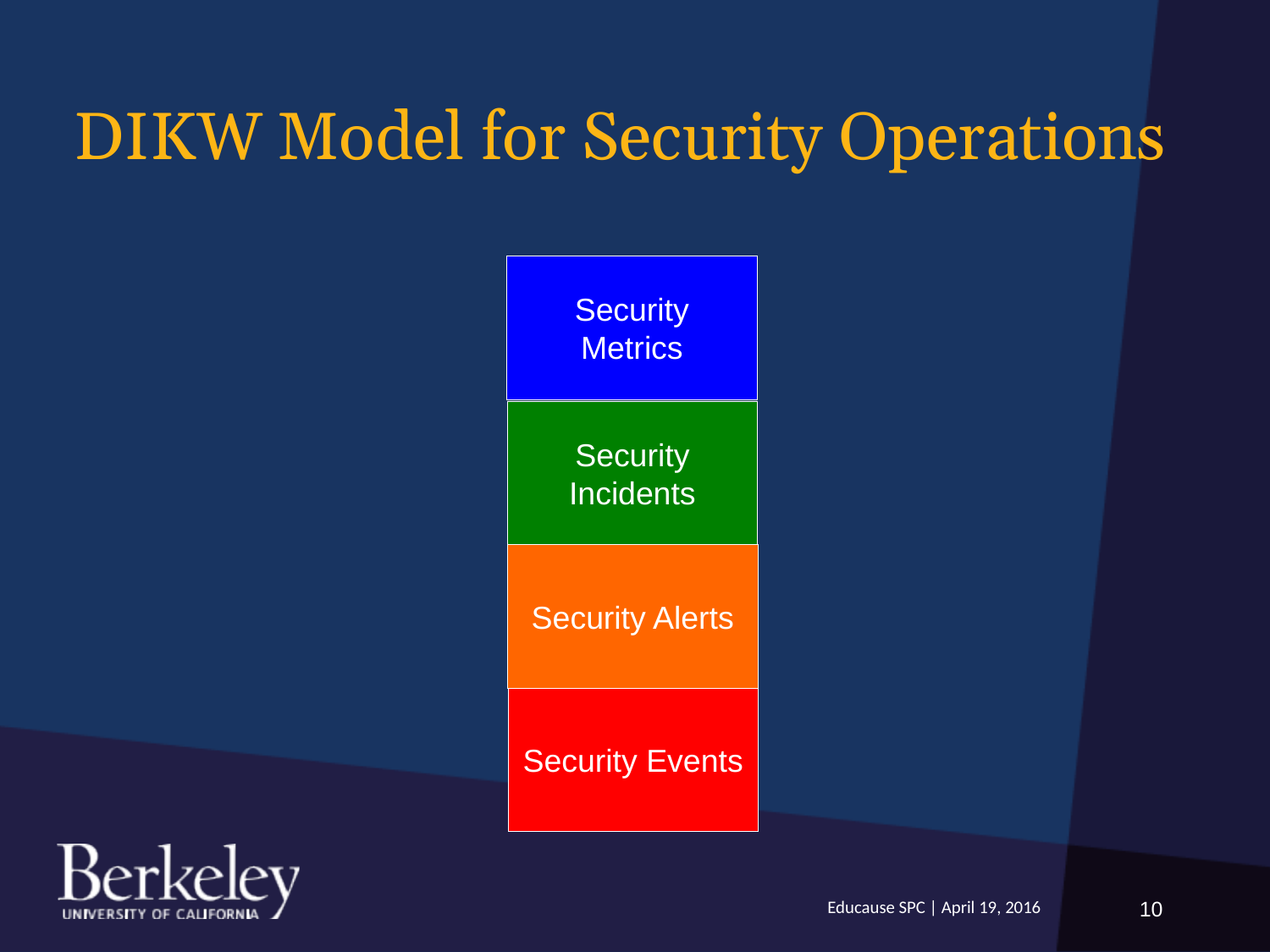

# DIKW Model for Security Operations
Security Metrics
Security Incidents
Security Alerts
Security Events
Educause SPC | April 19, 2016